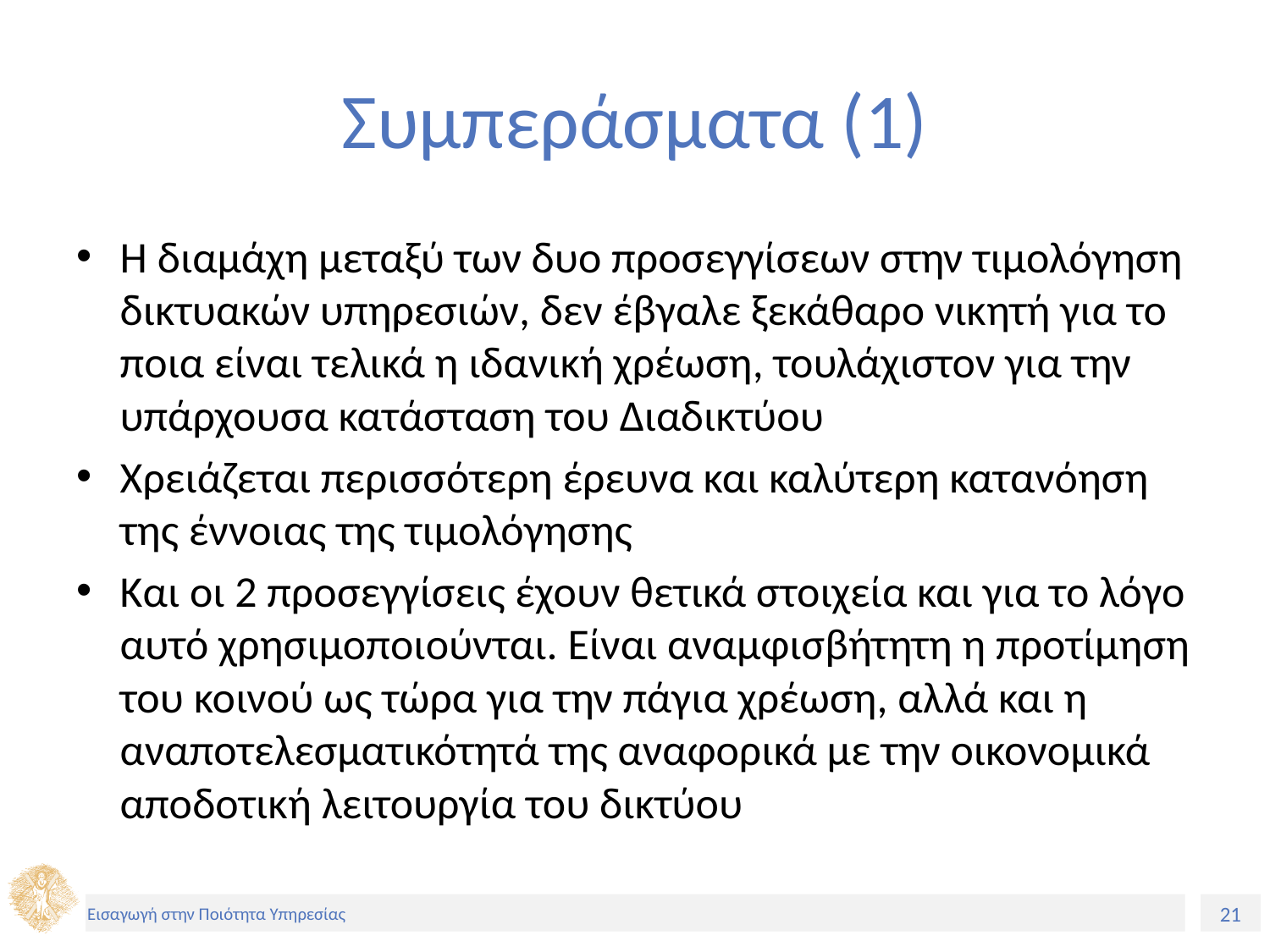

# Συμπεράσματα (1)
Η διαμάχη μεταξύ των δυο προσεγγίσεων στην τιμολόγηση δικτυακών υπηρεσιών, δεν έβγαλε ξεκάθαρο νικητή για το ποια είναι τελικά η ιδανική χρέωση, τουλάχιστον για την υπάρχουσα κατάσταση του Διαδικτύου
Χρειάζεται περισσότερη έρευνα και καλύτερη κατανόηση της έννοιας της τιμολόγησης
Και οι 2 προσεγγίσεις έχουν θετικά στοιχεία και για το λόγο αυτό χρησιμοποιούνται. Είναι αναμφισβήτητη η προτίμηση του κοινού ως τώρα για την πάγια χρέωση, αλλά και η αναποτελεσματικότητά της αναφορικά με την οικονομικά αποδοτική λειτουργία του δικτύου